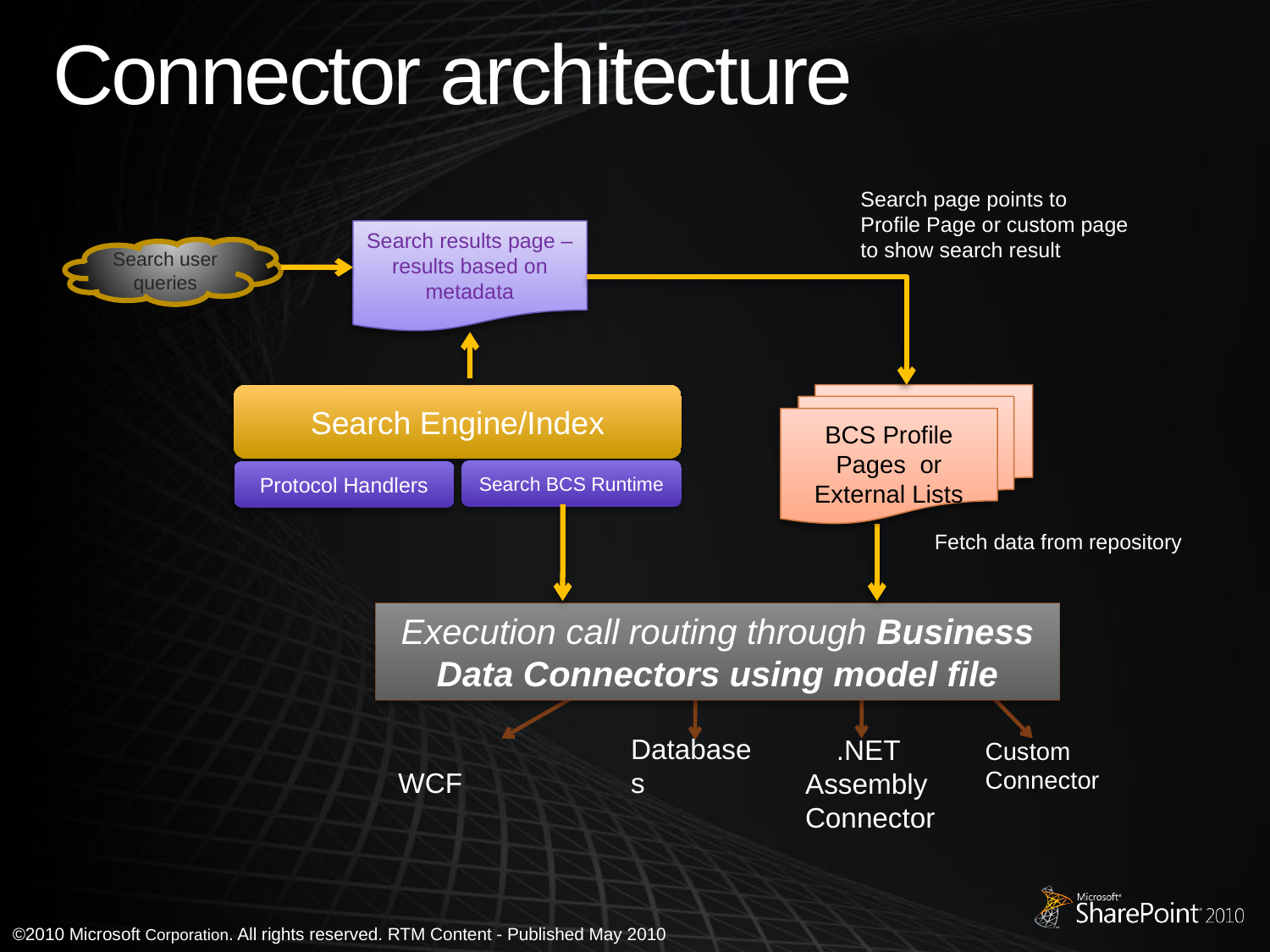

# Connector architecture
Search page points to Profile Page or custom page to show search result
Search results page – results based on metadata
Search user queries
Search Engine/Index
BCS Profile Pages  or External Lists
Search BCS Runtime
Execution call routing through Business Data Connectors using model file
Databases
            WCF
    .NET Assembly Connector

Custom Connector
Fetch data from repository
Protocol Handlers